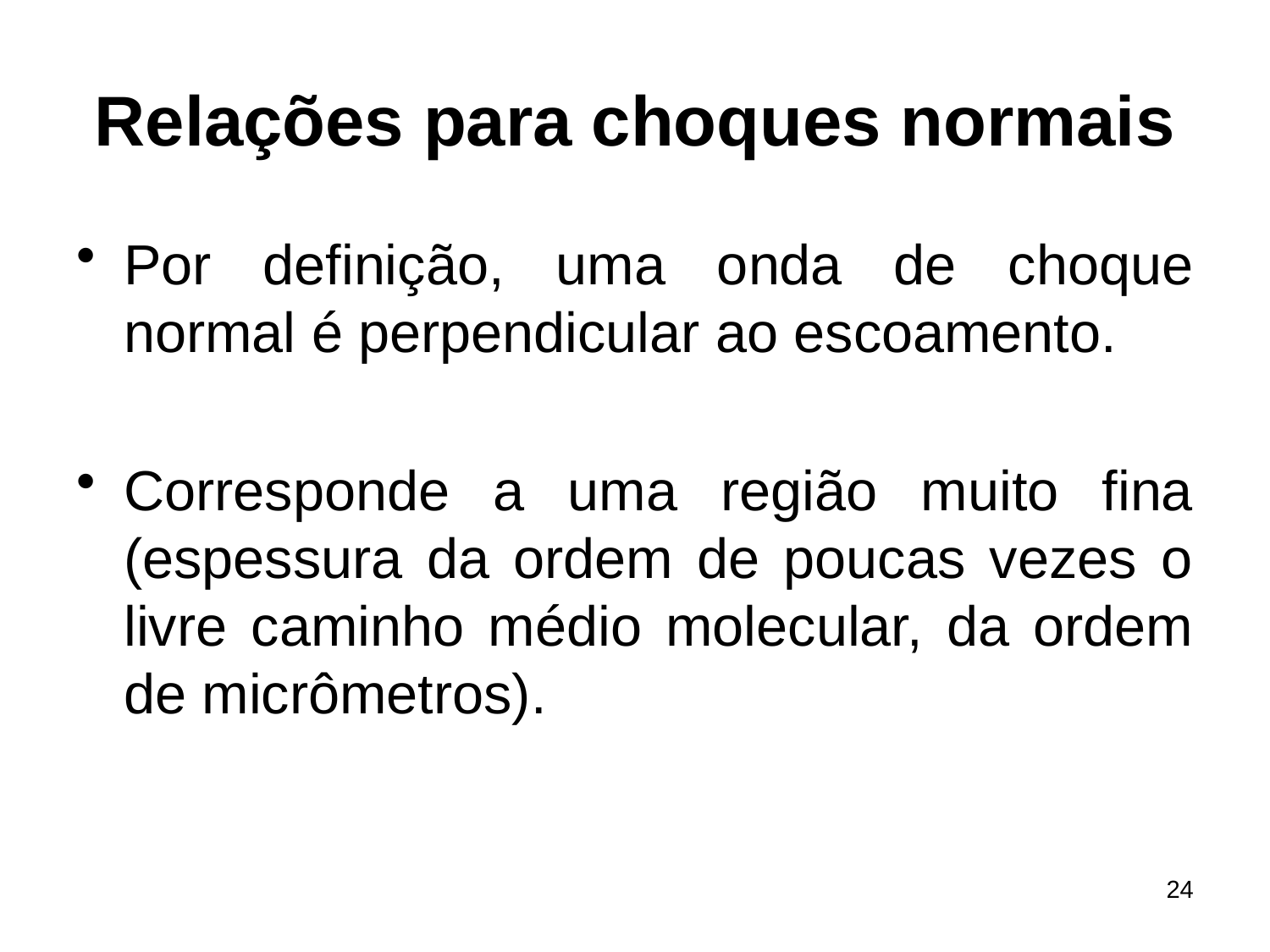

# Relações para choques normais
Por definição, uma onda de choque normal é perpendicular ao escoamento.

Corresponde a uma região muito fina (espessura da ordem de poucas vezes o livre caminho médio molecular, da ordem de micrômetros).
24